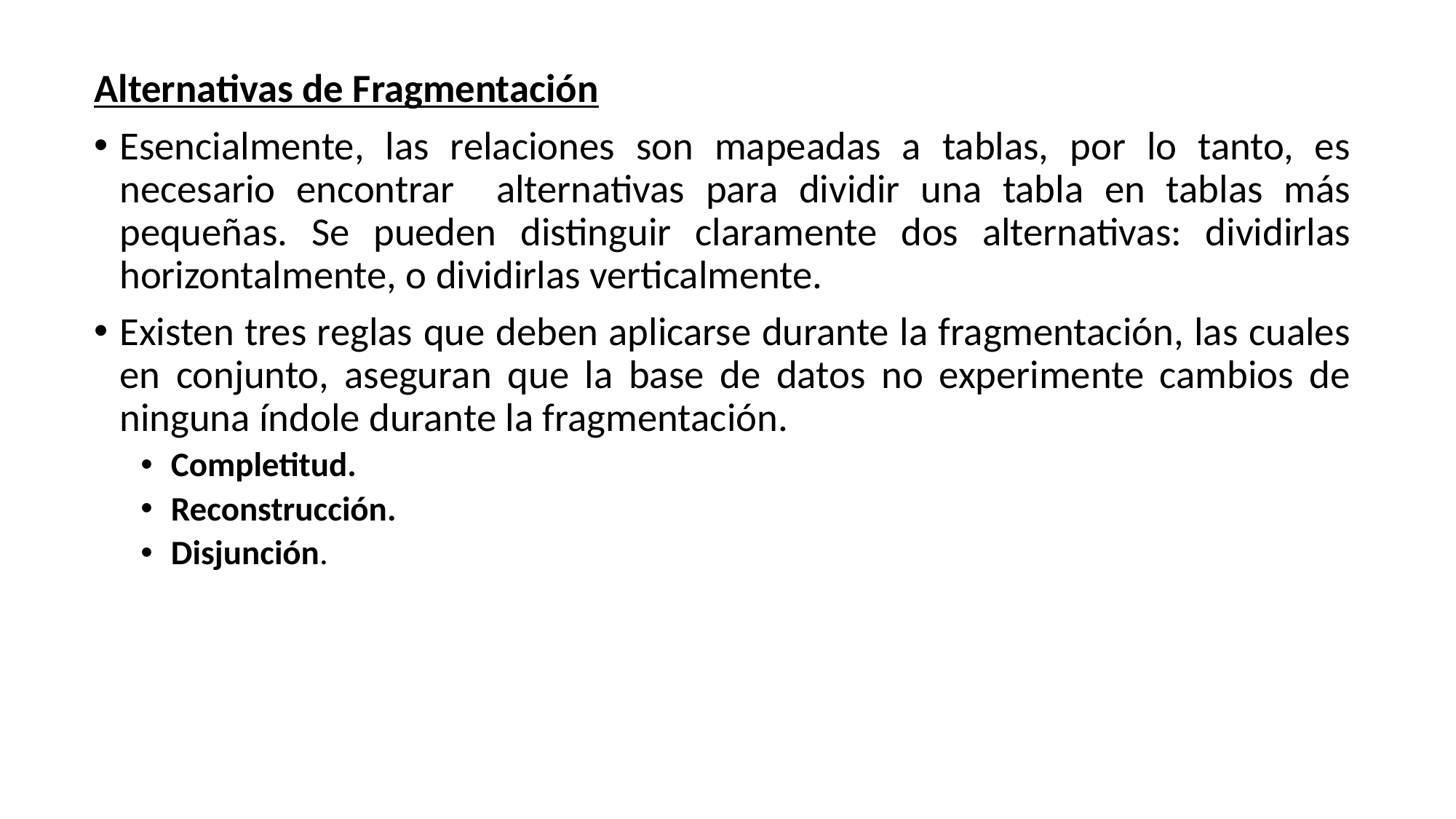

Alternativas de Fragmentación
Esencialmente, las relaciones son mapeadas a tablas, por lo tanto, es necesario encontrar  alternativas para dividir una tabla en tablas más pequeñas. Se pueden distinguir claramente dos alternativas: dividirlas horizontalmente, o dividirlas verticalmente.
Existen tres reglas que deben aplicarse durante la fragmentación, las cuales en conjunto, aseguran que la base de datos no experimente cambios de ninguna índole durante la fragmentación.
Completitud.
Reconstrucción.
Disjunción.